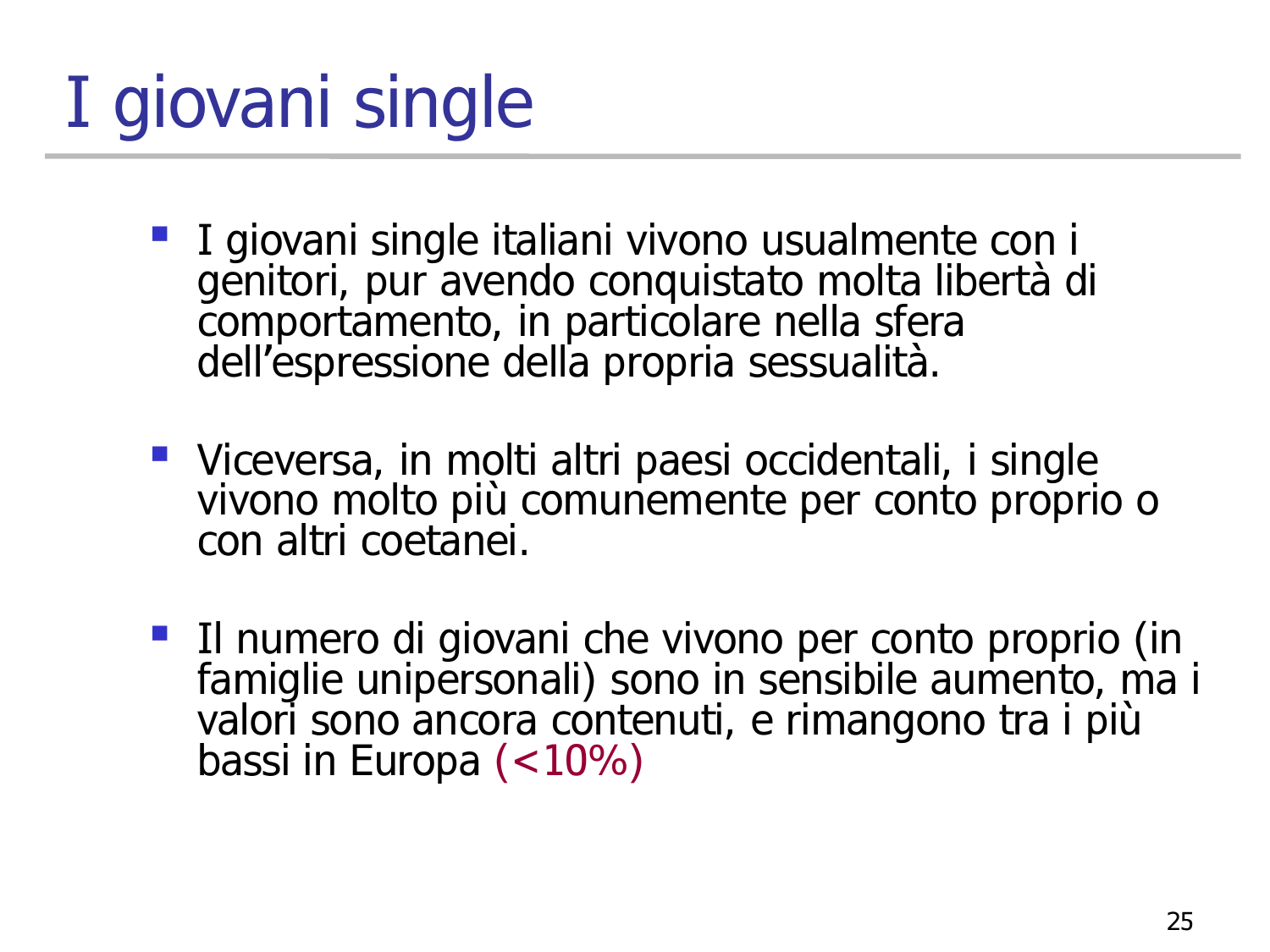

# I giovani single
I giovani single italiani vivono usualmente con i genitori, pur avendo conquistato molta libertà di comportamento, in particolare nella sfera dell’espressione della propria sessualità.

Viceversa, in molti altri paesi occidentali, i single vivono molto più comunemente per conto proprio o con altri coetanei.

Il numero di giovani che vivono per conto proprio (in famiglie unipersonali) sono in sensibile aumento, ma i valori sono ancora contenuti, e rimangono tra i più bassi in Europa (<10%)
25